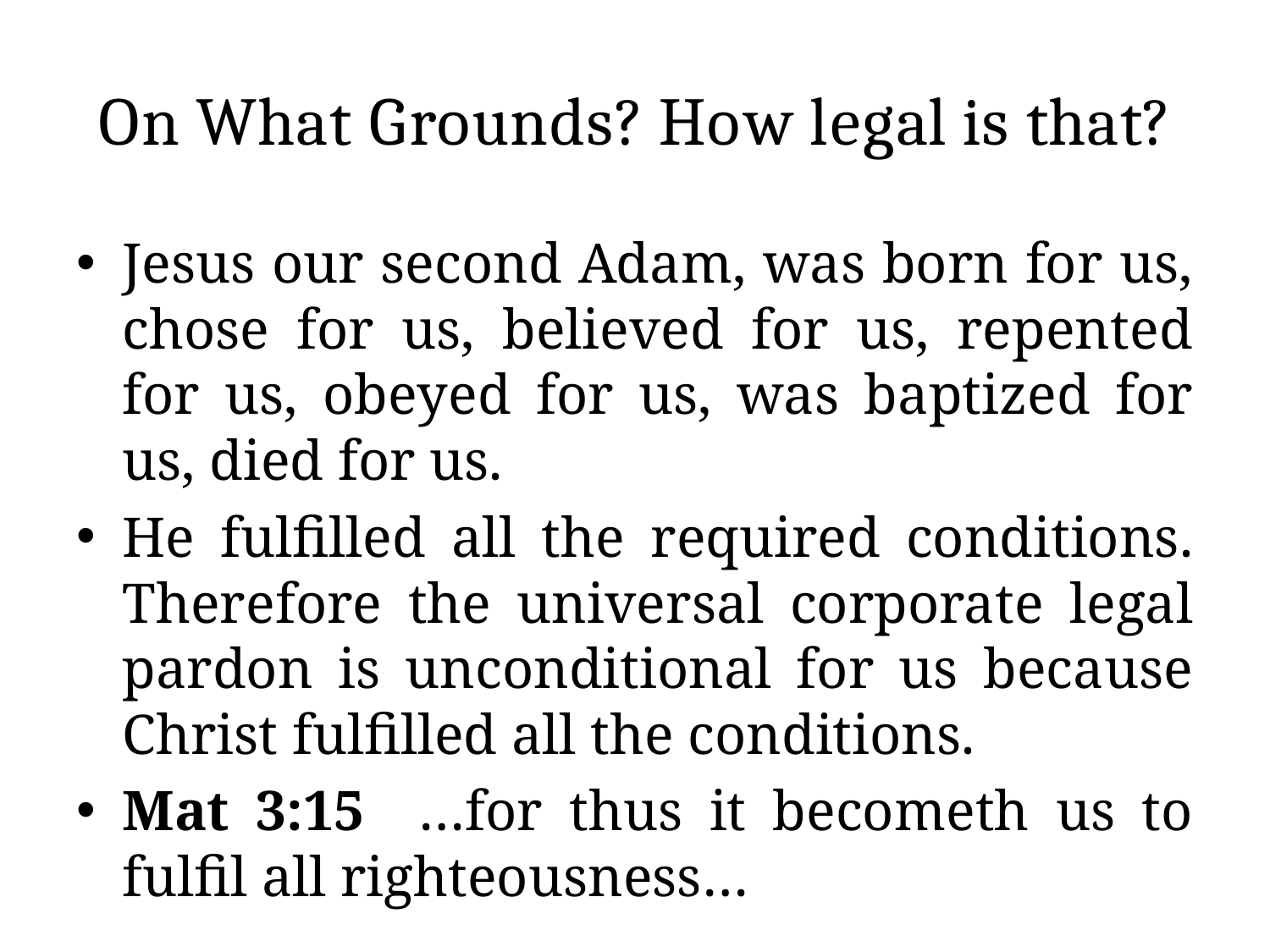

# On What Grounds? How legal is that?
Jesus our second Adam, was born for us, chose for us, believed for us, repented for us, obeyed for us, was baptized for us, died for us.
He fulfilled all the required conditions. Therefore the universal corporate legal pardon is unconditional for us because Christ fulfilled all the conditions.
Mat 3:15  …for thus it becometh us to fulfil all righteousness…